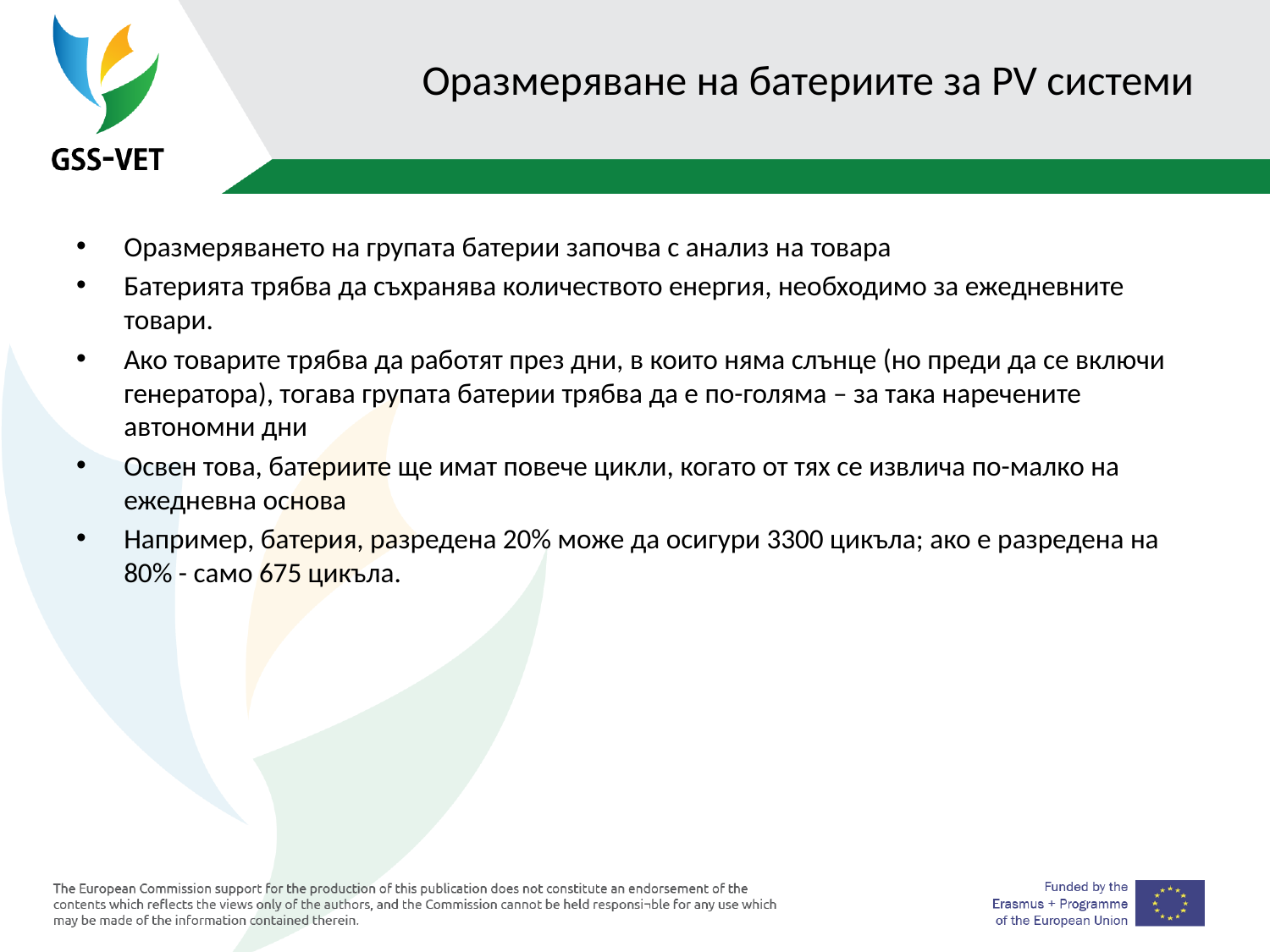

# Оразмеряване на батериите за PV системи
Оразмеряването на групата батерии започва с анализ на товара
Батерията трябва да съхранява количеството енергия, необходимо за ежедневните товари.
Ако товарите трябва да работят през дни, в които няма слънце (но преди да се включи генератора), тогава групата батерии трябва да е по-голяма – за така наречените автономни дни
Освен това, батериите ще имат повече цикли, когато от тях се извлича по-малко на ежедневна основа
Например, батерия, разредена 20% може да осигури 3300 цикъла; ако е разредена на 80% - само 675 цикъла.